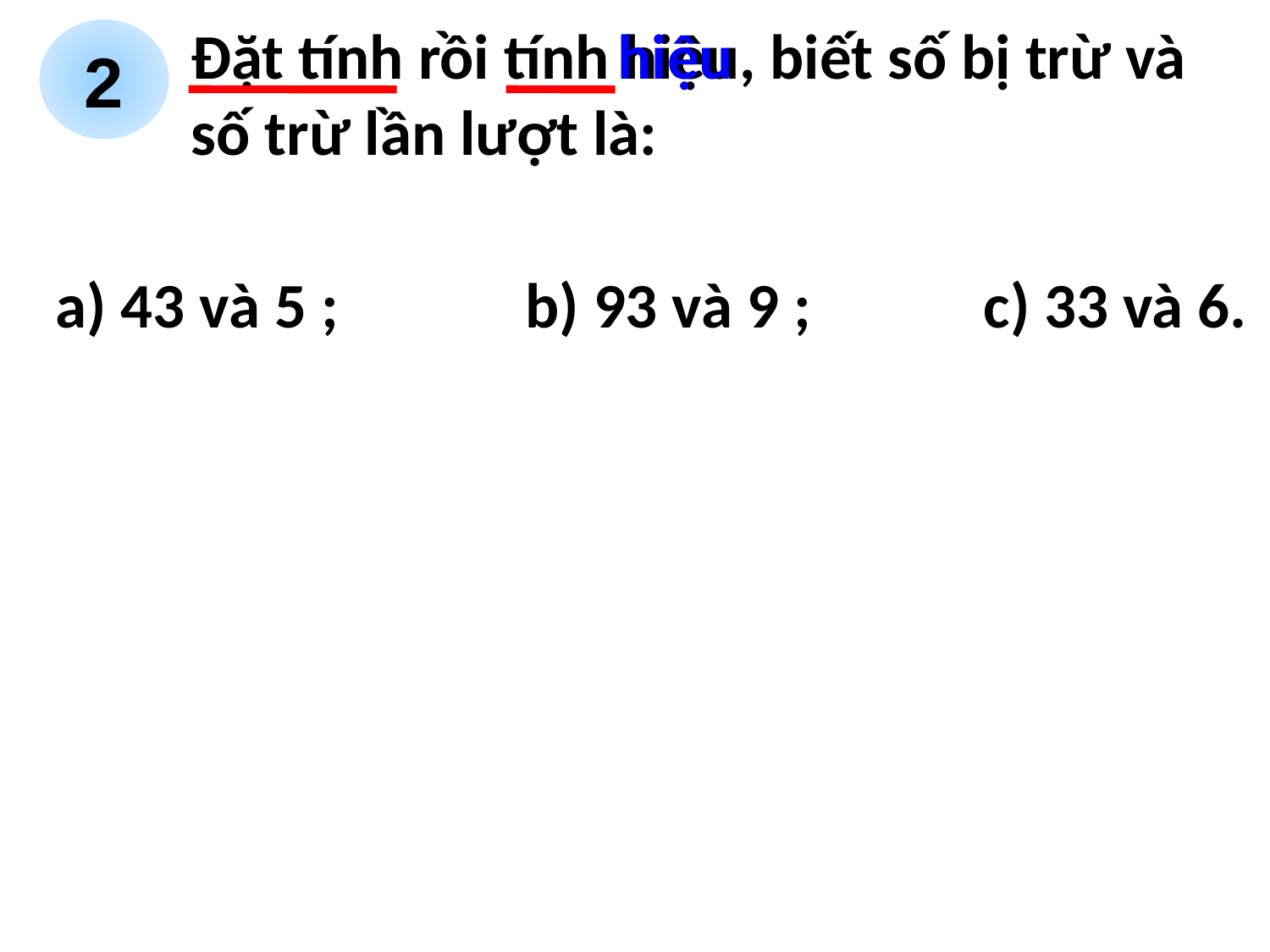

Đặt tính rồi tính hiệu, biết số bị trừ và số trừ lần lượt là:
hiệu
2
   a) 43 và 5 ;             b) 93 và 9 ;            c) 33 và 6.